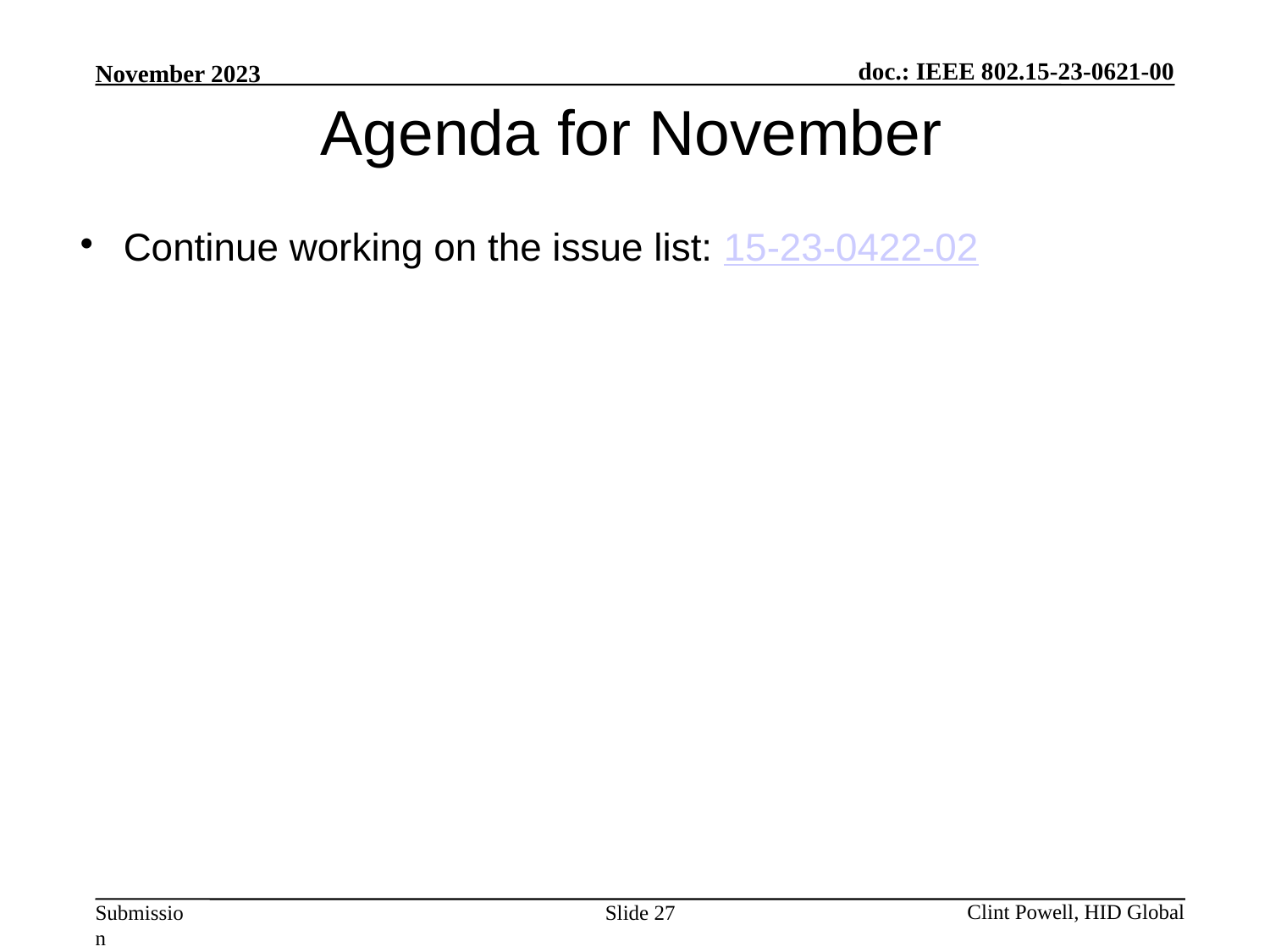

Agenda for November
Continue working on the issue list: 15-23-0422-02
Slide 27